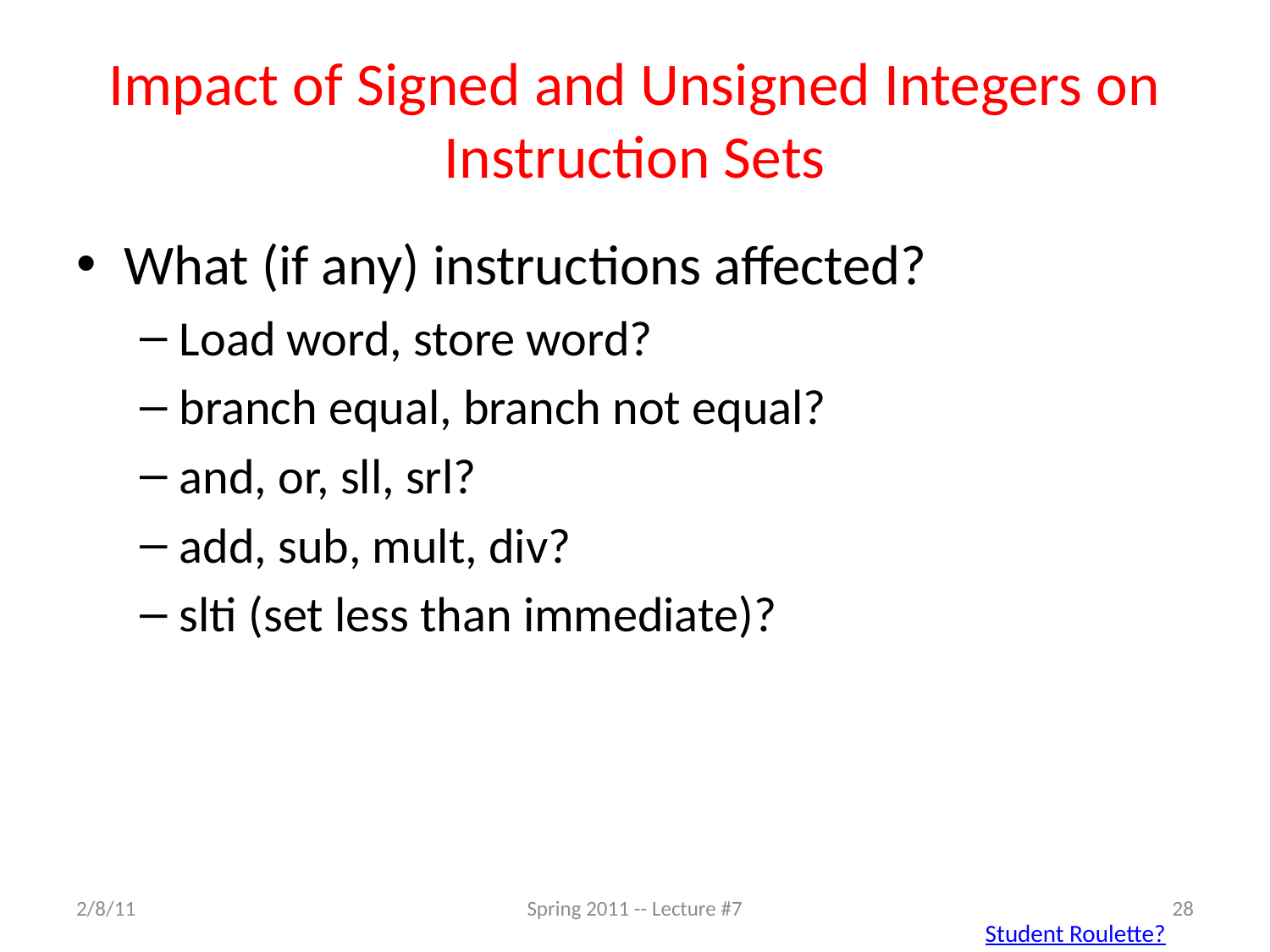

# Impact of Signed and Unsigned Integers on Instruction Sets
What (if any) instructions affected?
Load word, store word?
branch equal, branch not equal?
and, or, sll, srl?
add, sub, mult, div?
slti (set less than immediate)?
2/8/11
Spring 2011 -- Lecture #7
28
Student Roulette?